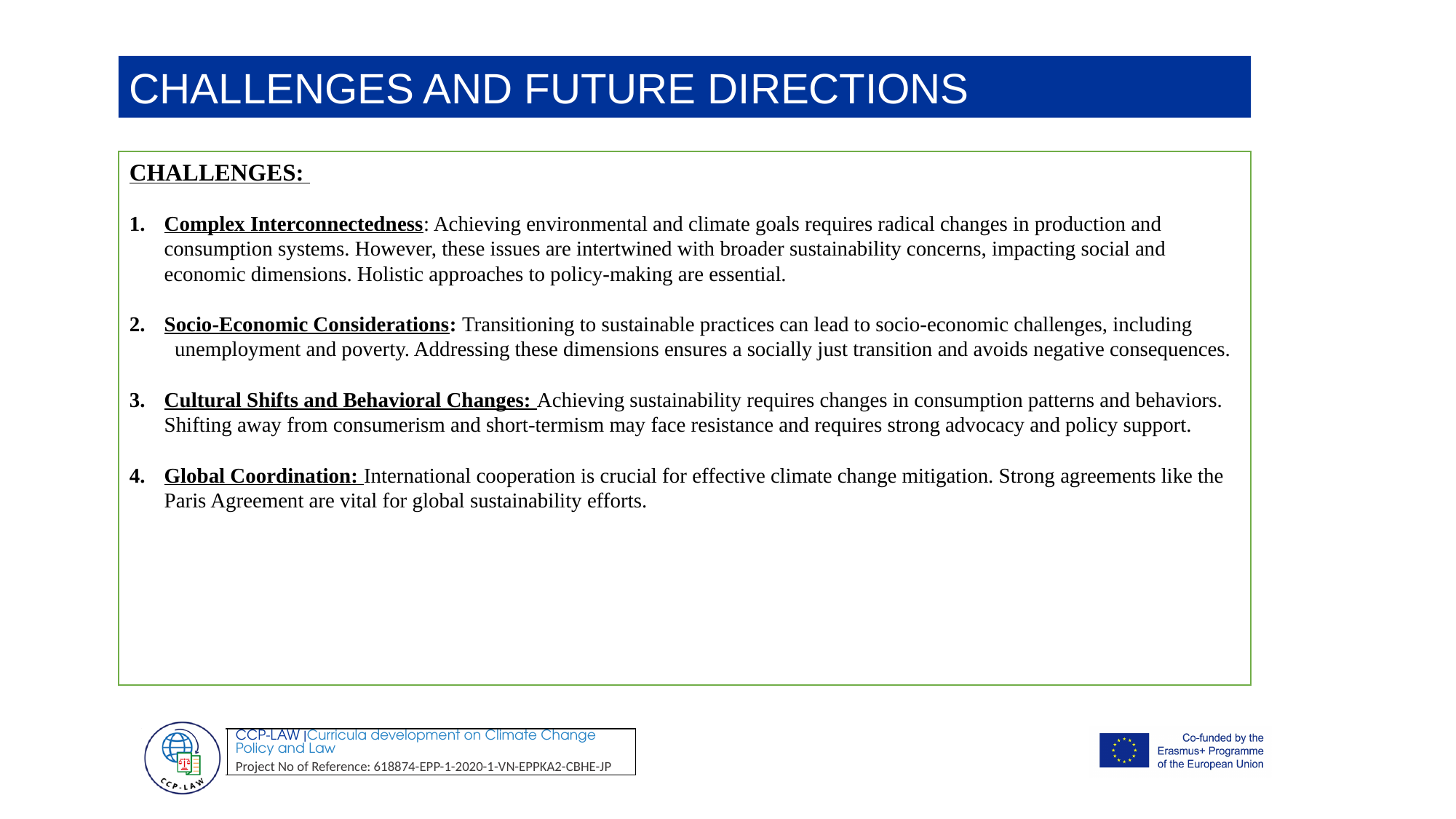

CHALLENGES AND FUTURE DIRECTIONS
CHALLENGES:

Complex Interconnectedness: Achieving environmental and climate goals requires radical changes in production and consumption systems. However, these issues are intertwined with broader sustainability concerns, impacting social and economic dimensions. Holistic approaches to policy-making are essential.

Socio-Economic Considerations: Transitioning to sustainable practices can lead to socio-economic challenges, including           unemployment and poverty. Addressing these dimensions ensures a socially just transition and avoids negative consequences.

Cultural Shifts and Behavioral Changes: Achieving sustainability requires changes in consumption patterns and behaviors. Shifting away from consumerism and short-termism may face resistance and requires strong advocacy and policy support.

Global Coordination: International cooperation is crucial for effective climate change mitigation. Strong agreements like the Paris Agreement are vital for global sustainability efforts.